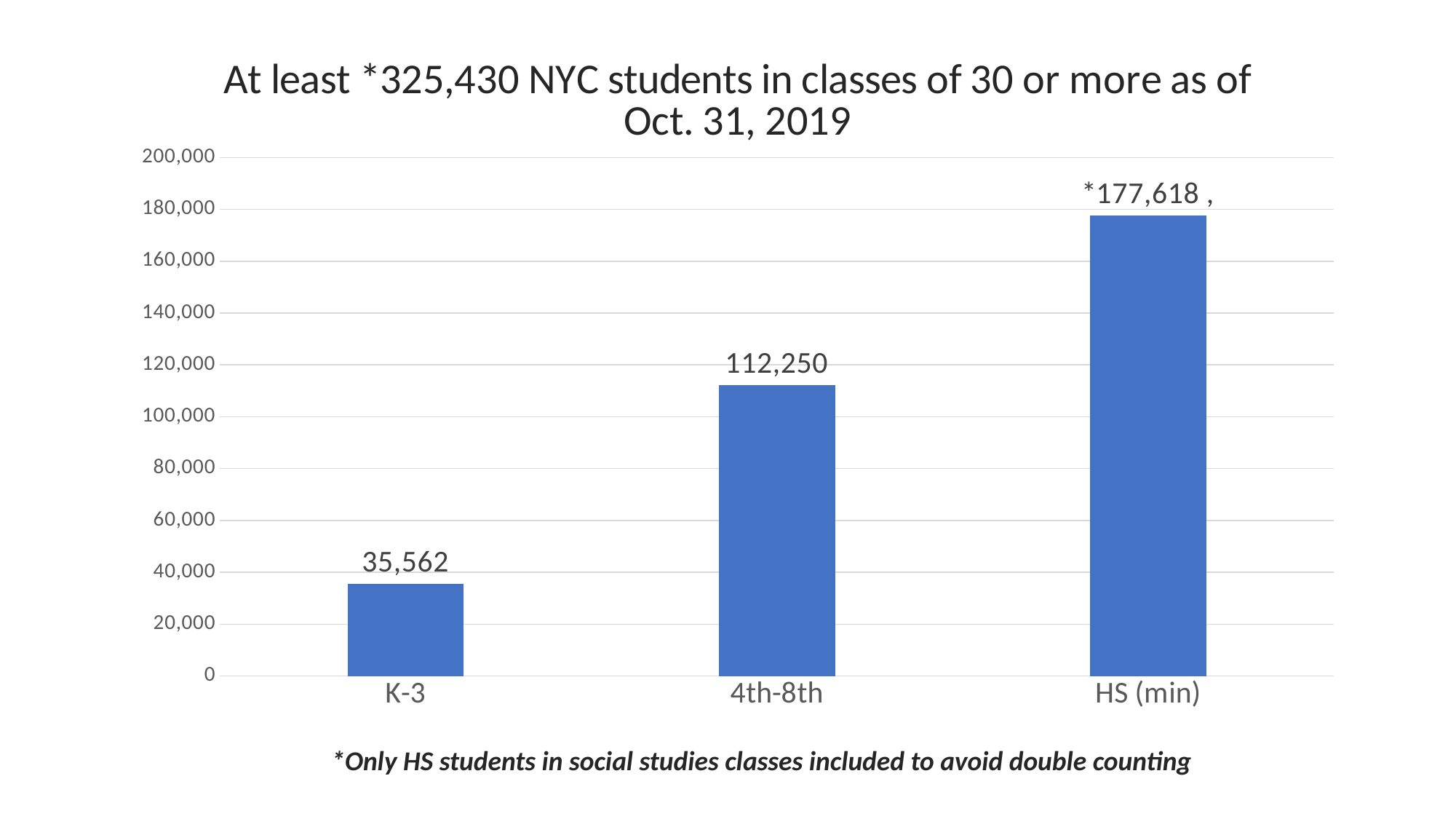

### Chart: At least *325,430 NYC students in classes of 30 or more as of Oct. 31, 2019

| Category |  |
|---|---|
| K-3 | 35562.0 |
| 4th-8th | 112250.0 |
| HS (min) | 177618.0 |
*Only HS students in social studies classes included to avoid double counting